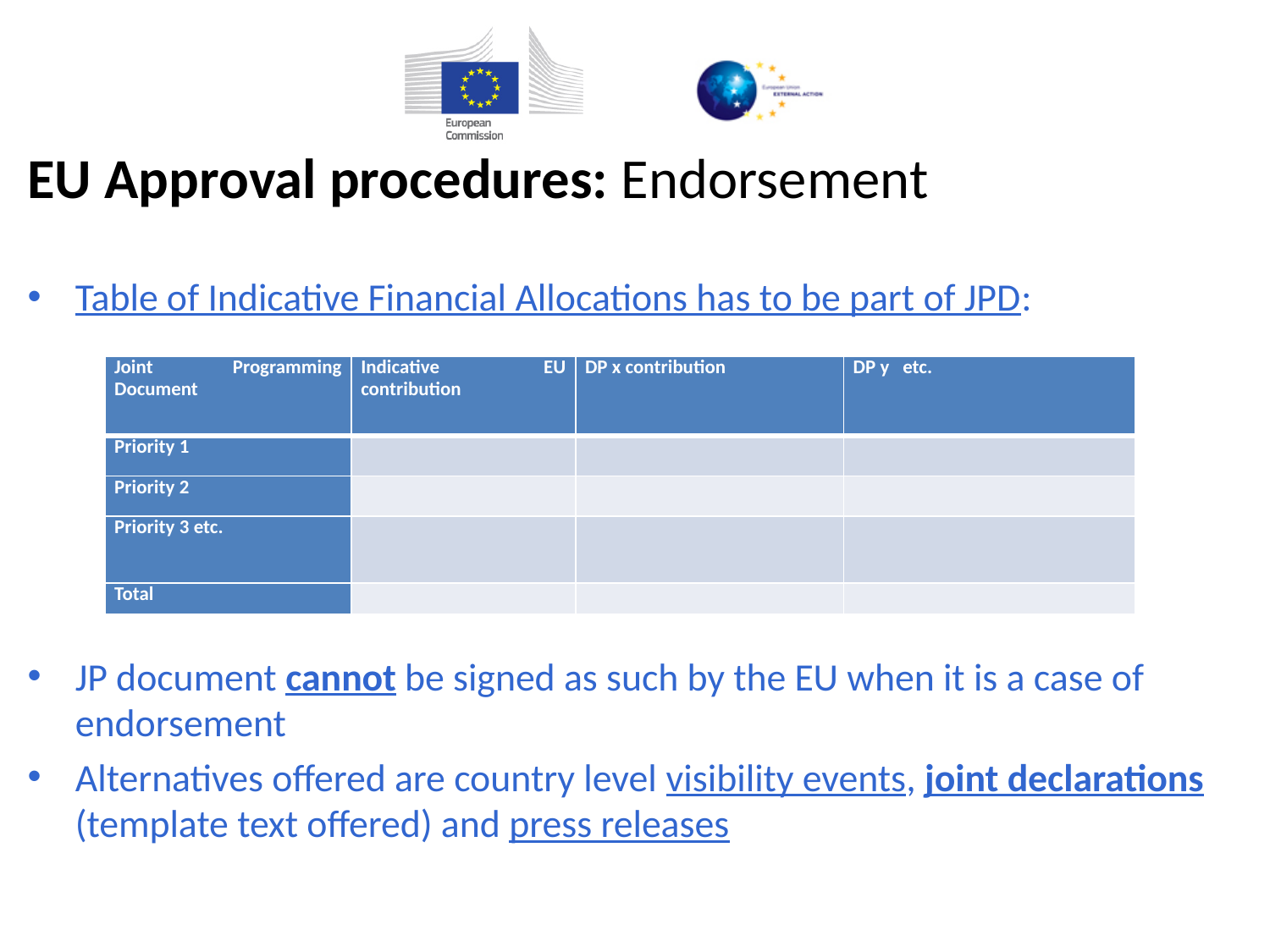

EU Approval procedures: Endorsement

Table of Indicative Financial Allocations has to be part of JPD:

JP document cannot be signed as such by the EU when it is a case of endorsement
Alternatives offered are country level visibility events, joint declarations (template text offered) and press releases

| Joint Programming Document | Indicative EU contribution | DP x contribution | DP y etc. |
| --- | --- | --- | --- |
| Priority 1 |  |  |  |
| Priority 2 |  |  |  |
| Priority 3 etc. |  |  |  |
| Total |  |  |  |